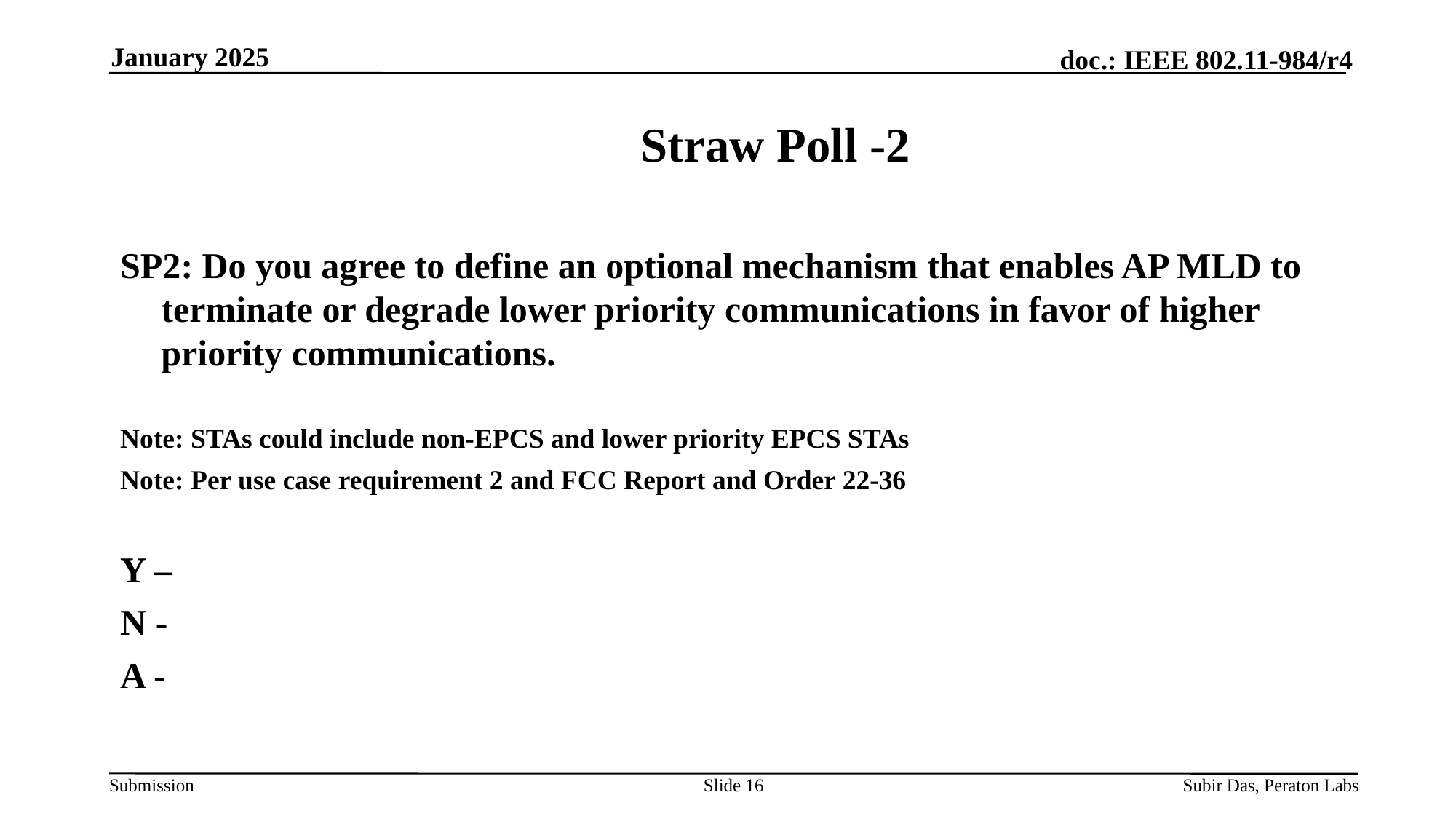

January 2025
# Straw Poll -2
SP2: Do you agree to define an optional mechanism that enables AP MLD to terminate or degrade lower priority communications in favor of higher priority communications.

Note: STAs could include non-EPCS and lower priority EPCS STAs
Note: Per use case requirement 2 and FCC Report and Order 22-36

Y –
N -
A -
Slide 16
Subir Das, Peraton Labs